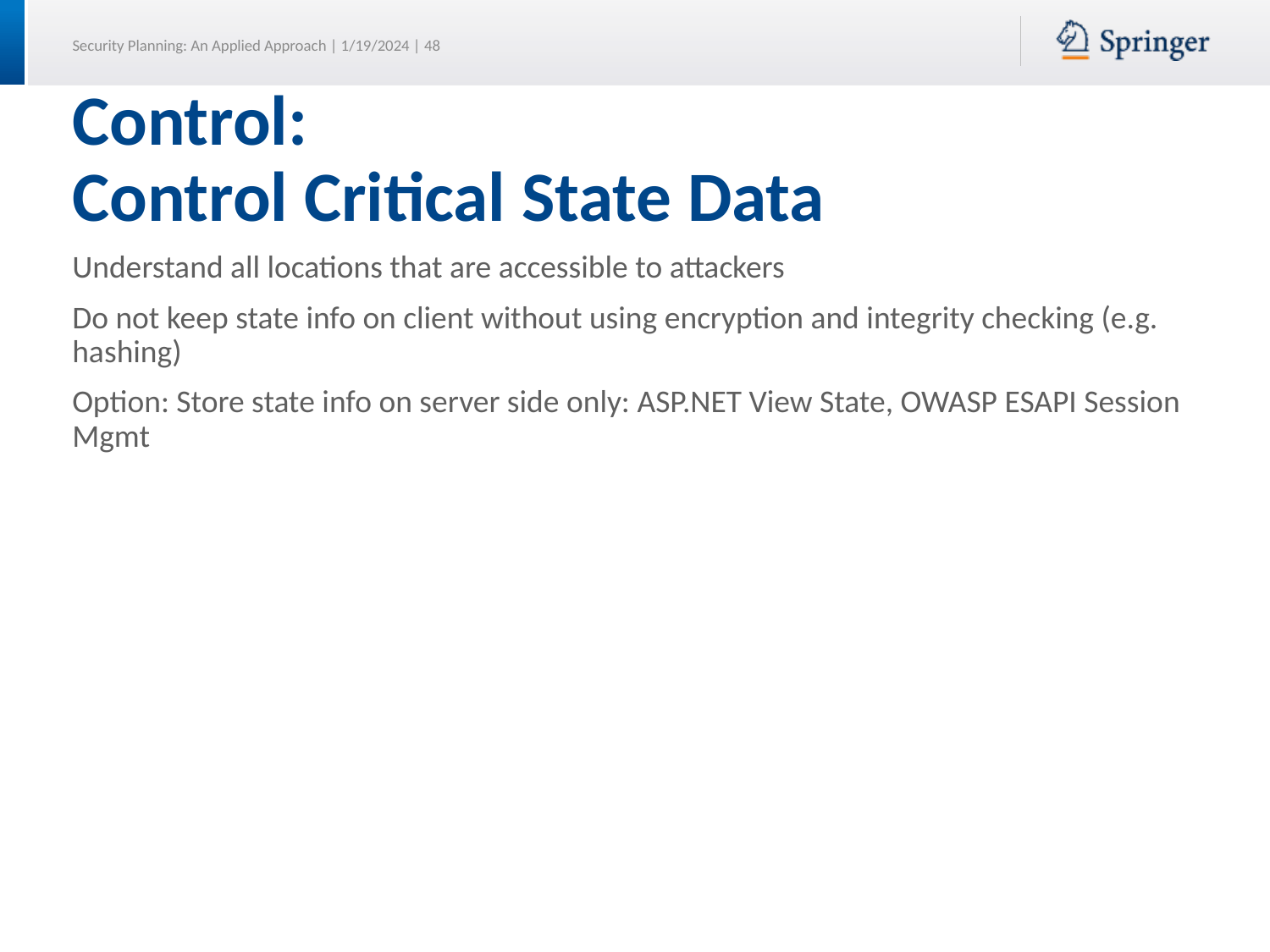

# Control: Control Critical State Data
Understand all locations that are accessible to attackers
Do not keep state info on client without using encryption and integrity checking (e.g. hashing)
Option: Store state info on server side only: ASP.NET View State, OWASP ESAPI Session Mgmt